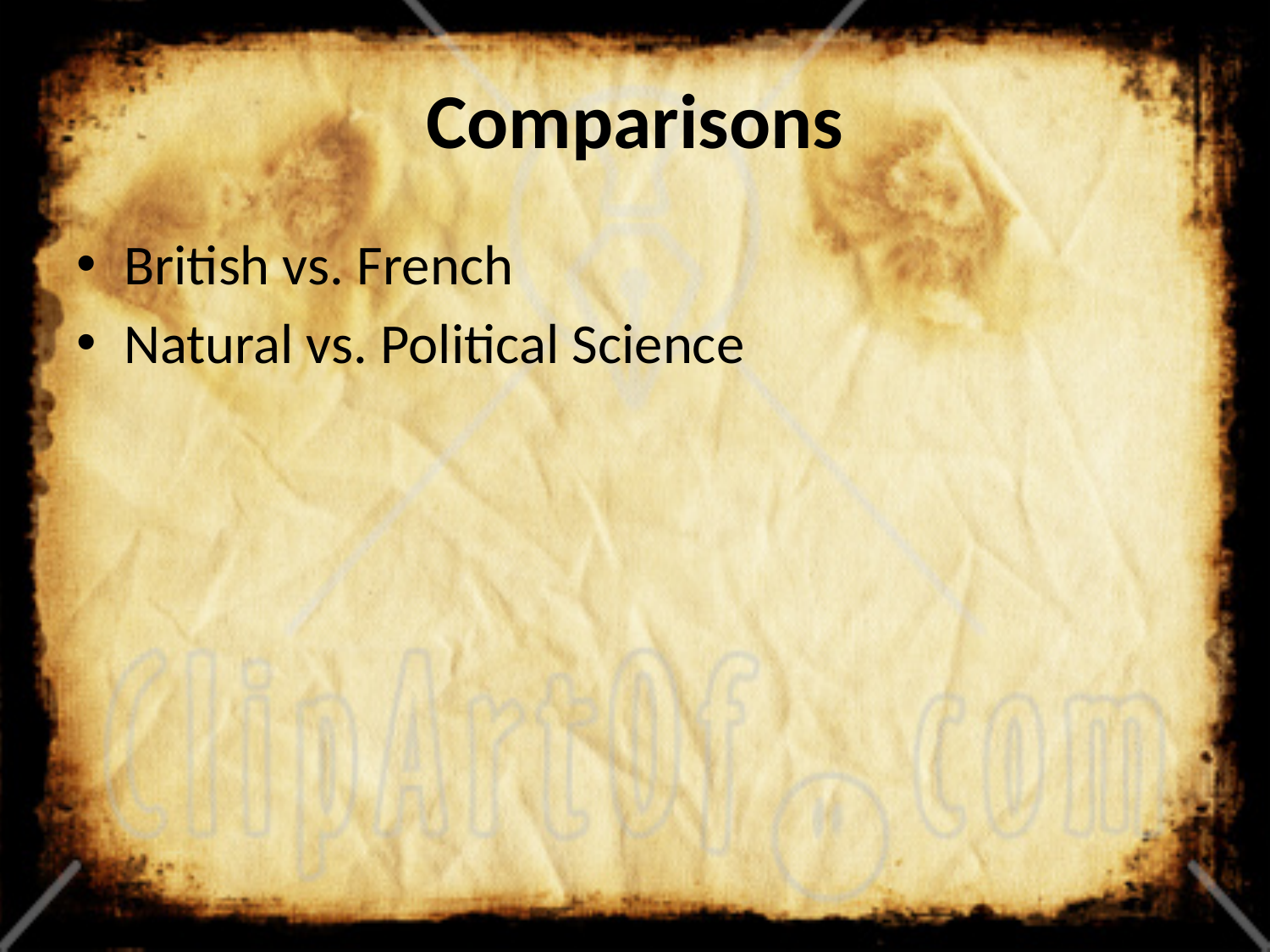

# Comparisons
British vs. French
Natural vs. Political Science